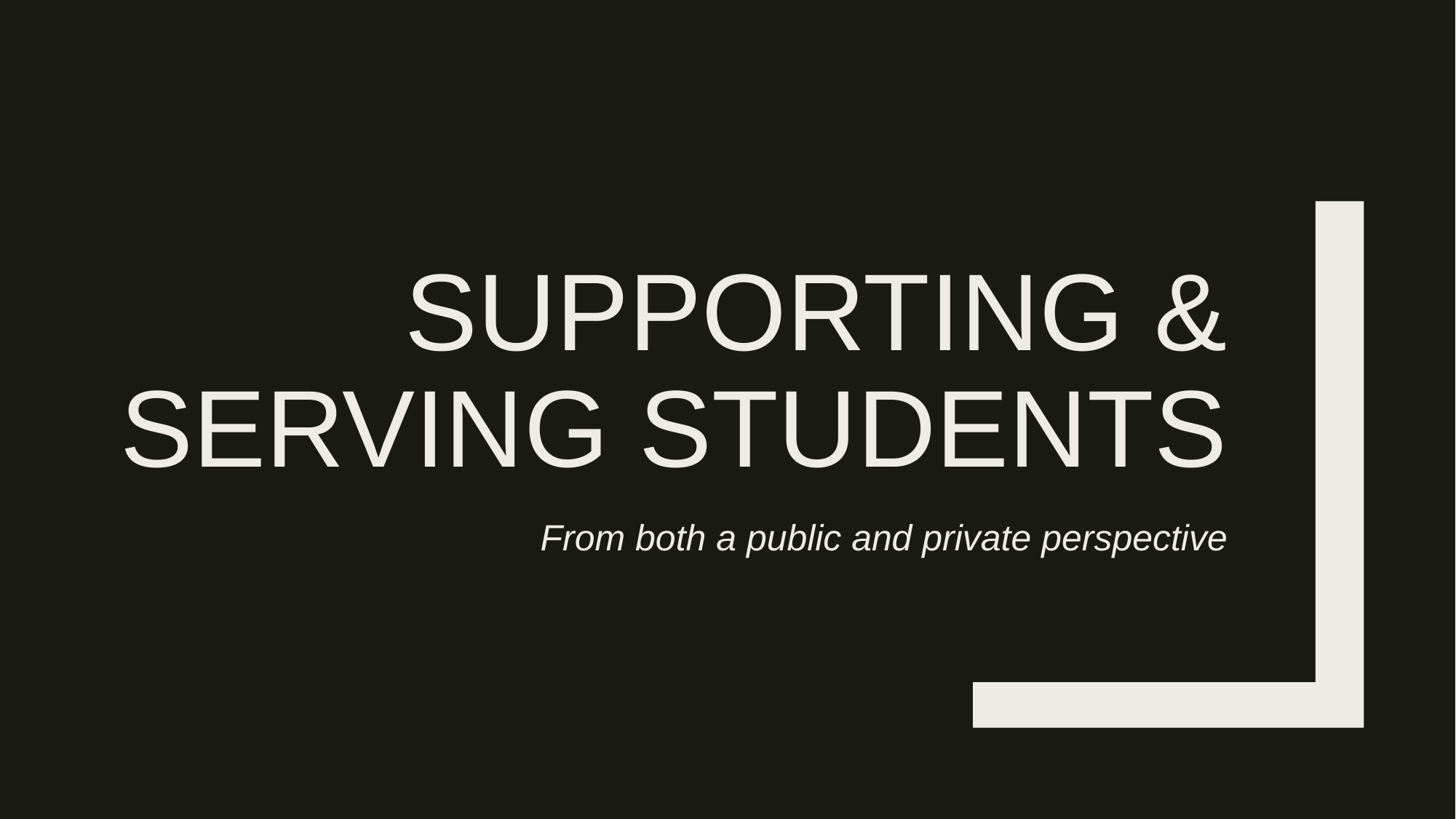

# Supporting & serving students
From both a public and private perspective